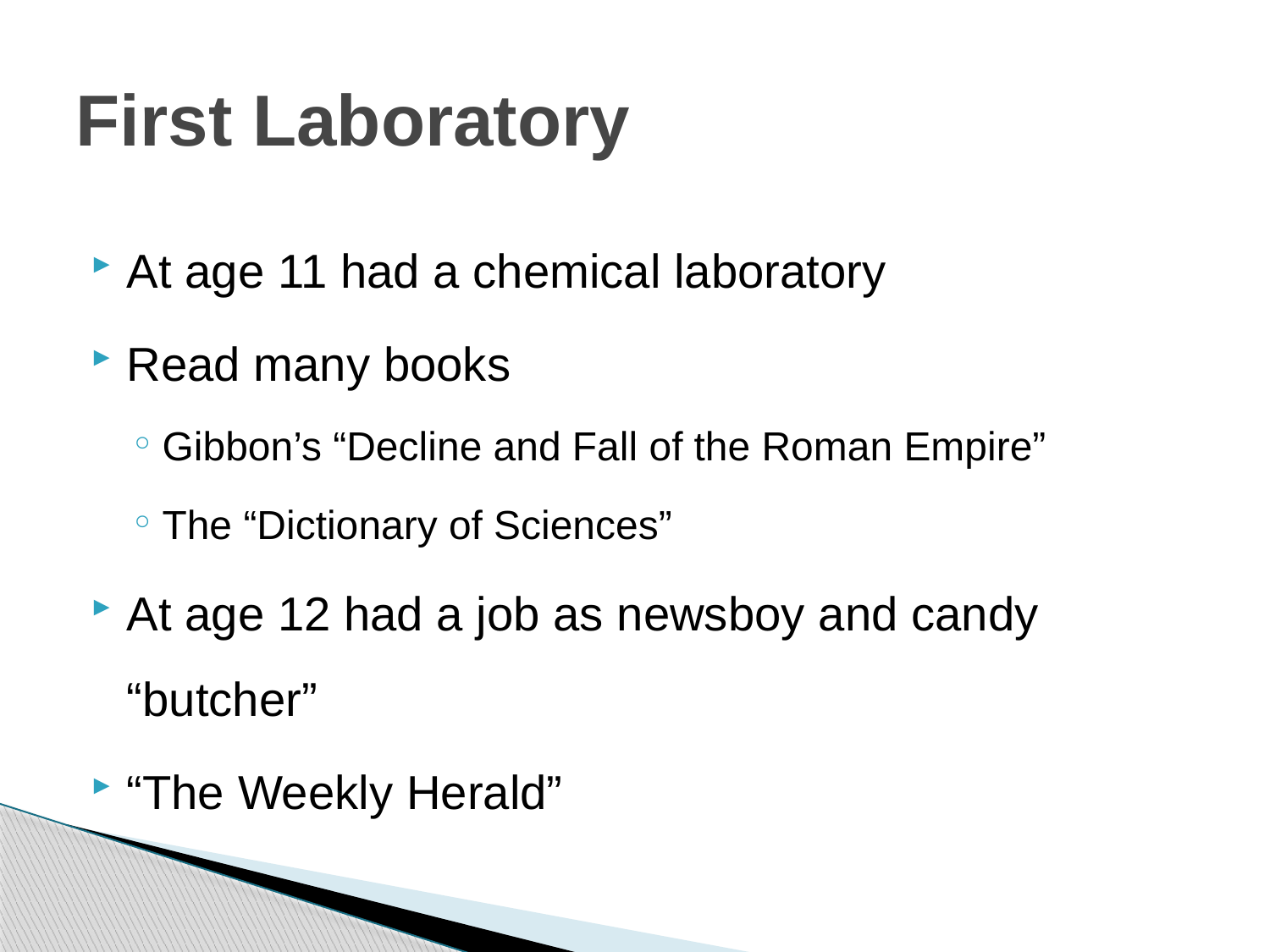

# First Laboratory
At age 11 had a chemical laboratory
Read many books
Gibbon’s “Decline and Fall of the Roman Empire”
The “Dictionary of Sciences”
At age 12 had a job as newsboy and candy “butcher”
“The Weekly Herald”